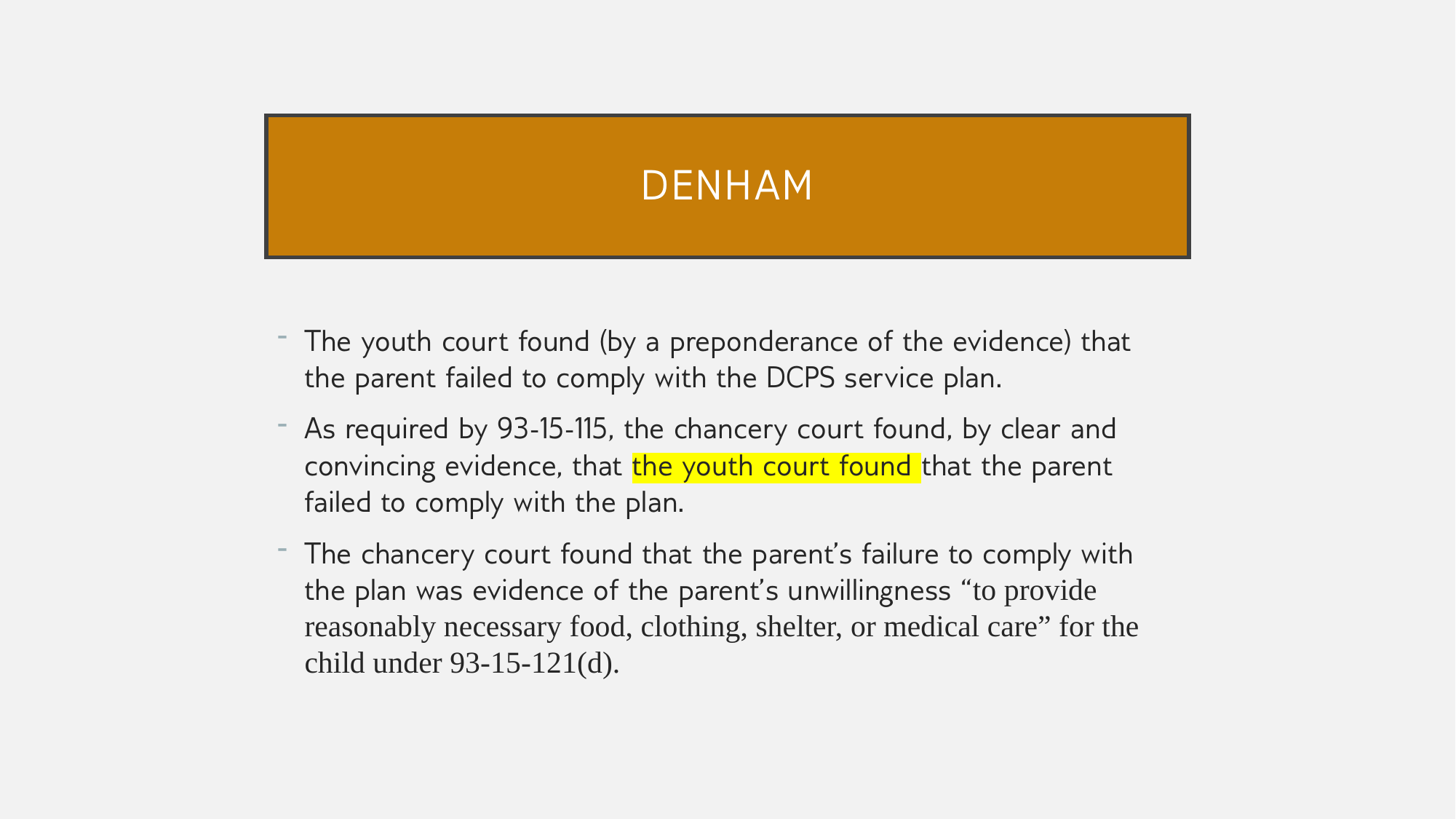

# Denham
The youth court found (by a preponderance of the evidence) that the parent failed to comply with the DCPS service plan.
As required by 93-15-115, the chancery court found, by clear and convincing evidence, that the youth court found that the parent failed to comply with the plan.
The chancery court found that the parent’s failure to comply with the plan was evidence of the parent’s unwillingness “to provide reasonably necessary food, clothing, shelter, or medical care” for the child under 93-15-121(d).